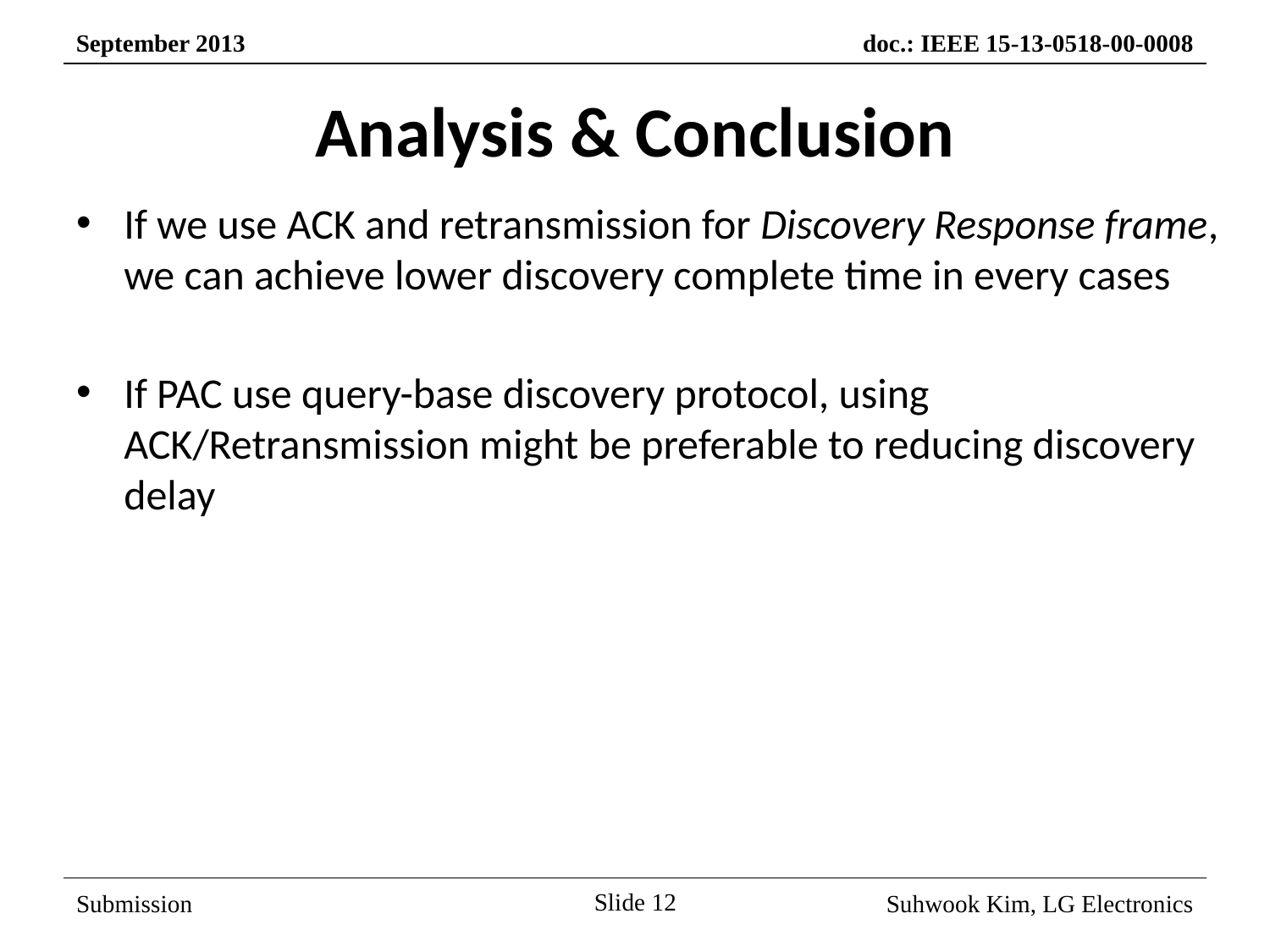

# Analysis & Conclusion
If we use ACK and retransmission for Discovery Response frame, we can achieve lower discovery complete time in every cases

If PAC use query-base discovery protocol, using ACK/Retransmission might be preferable to reducing discovery delay